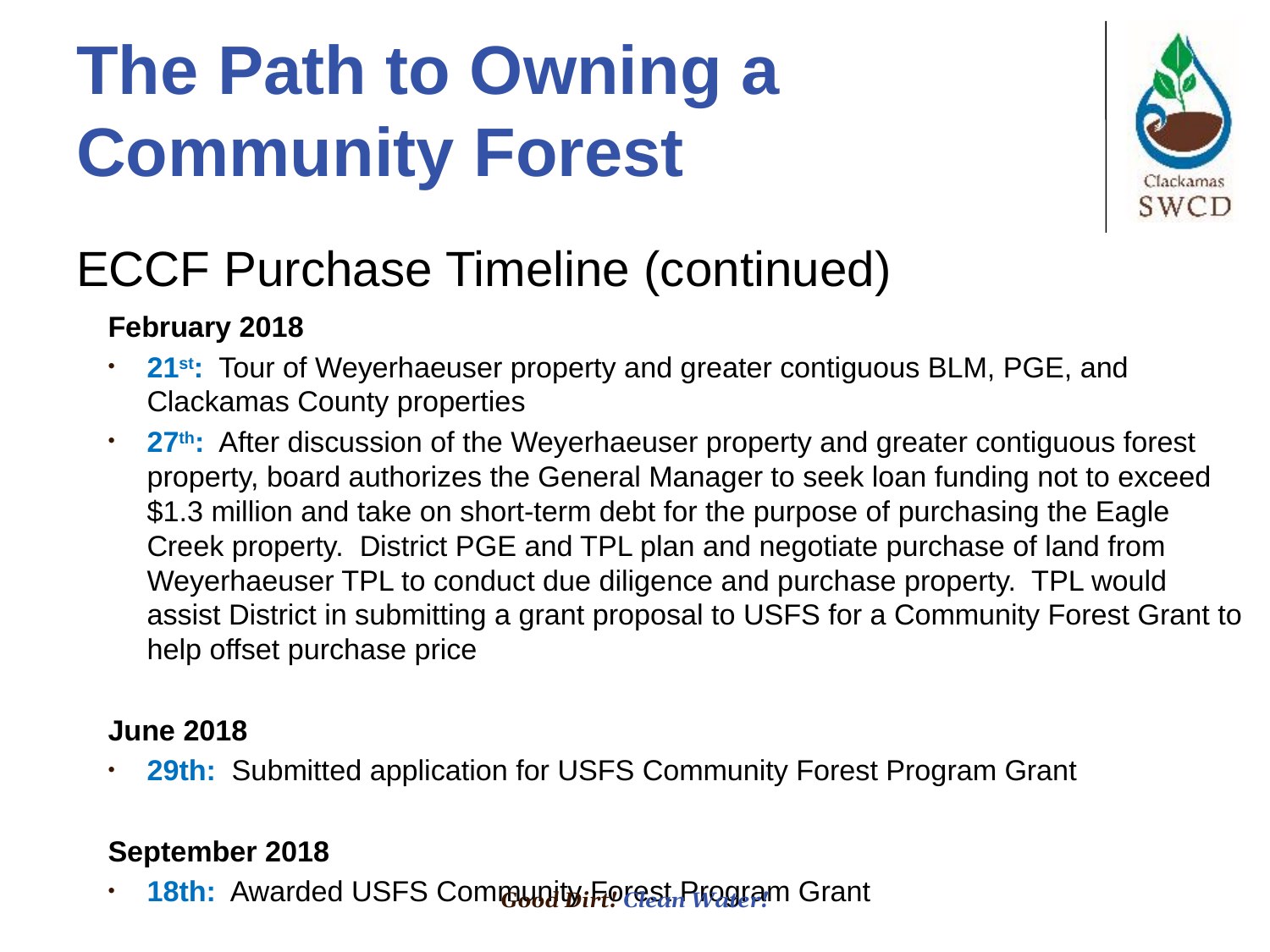

# The Path to Owning a Community Forest
ECCF Purchase Timeline (continued)
February 2018
21st:  Tour of Weyerhaeuser property and greater contiguous BLM, PGE, and Clackamas County properties
27th:  After discussion of the Weyerhaeuser property and greater contiguous forest property, board authorizes the General Manager to seek loan funding not to exceed $1.3 million and take on short-term debt for the purpose of purchasing the Eagle Creek property.  District PGE and TPL plan and negotiate purchase of land from Weyerhaeuser TPL to conduct due diligence and purchase property.  TPL would assist District in submitting a grant proposal to USFS for a Community Forest Grant to help offset purchase price

June 2018
29th:  Submitted application for USFS Community Forest Program Grant

September 2018
18th:  Awarded USFS Community Forest Program Grant
Good Dirt! Clean Water!